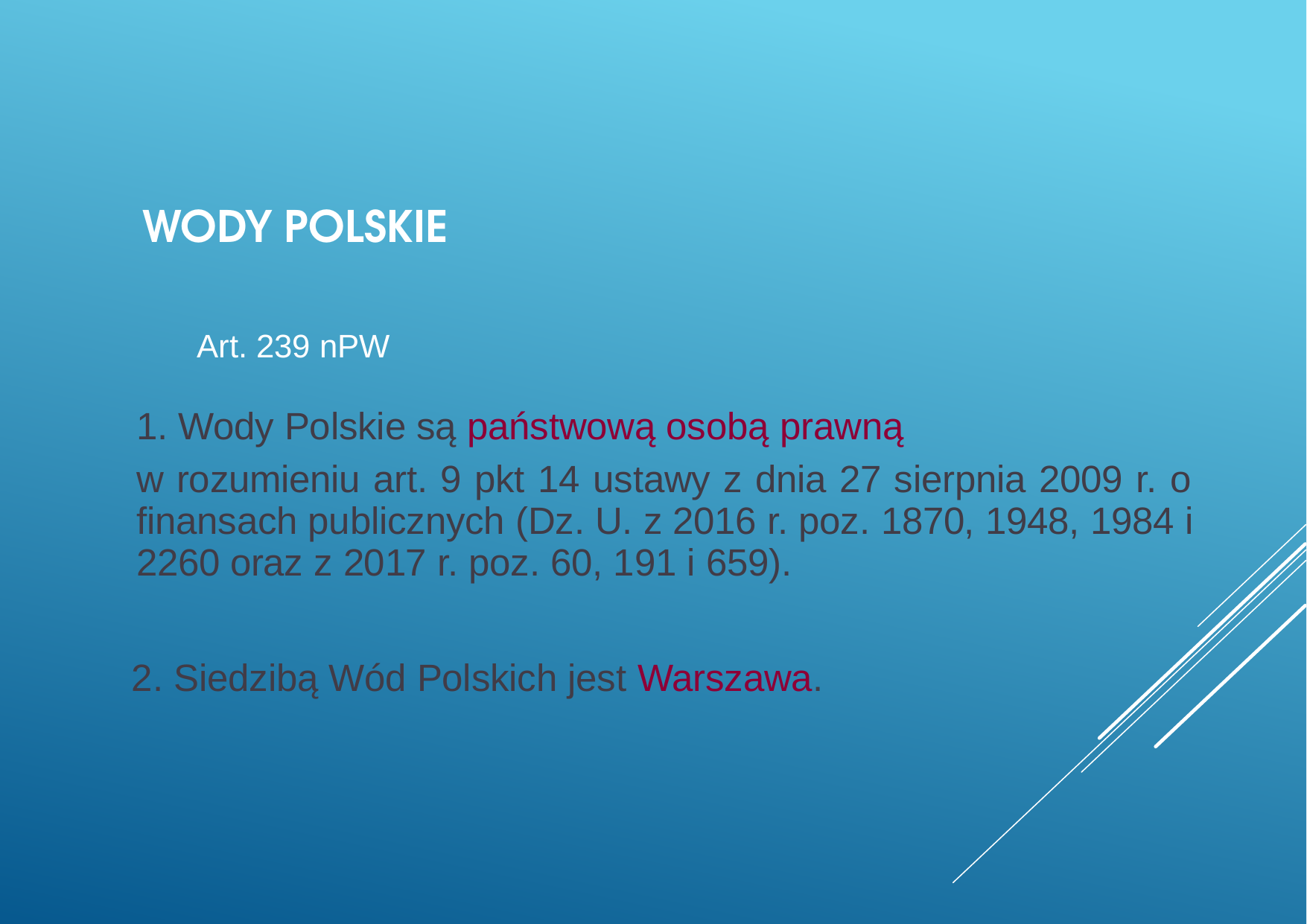

# WODY POLSKIE
Art. 239 nPW

Wody Polskie są państwową osobą prawną
w rozumieniu art. 9 pkt 14 ustawy z dnia 27 sierpnia 2009 r. o  finansach publicznych (Dz. U. z 2016 r. poz. 1870, 1948, 1984 i
2260 oraz z 2017 r. poz. 60, 191 i 659).

Siedzibą Wód Polskich jest Warszawa.